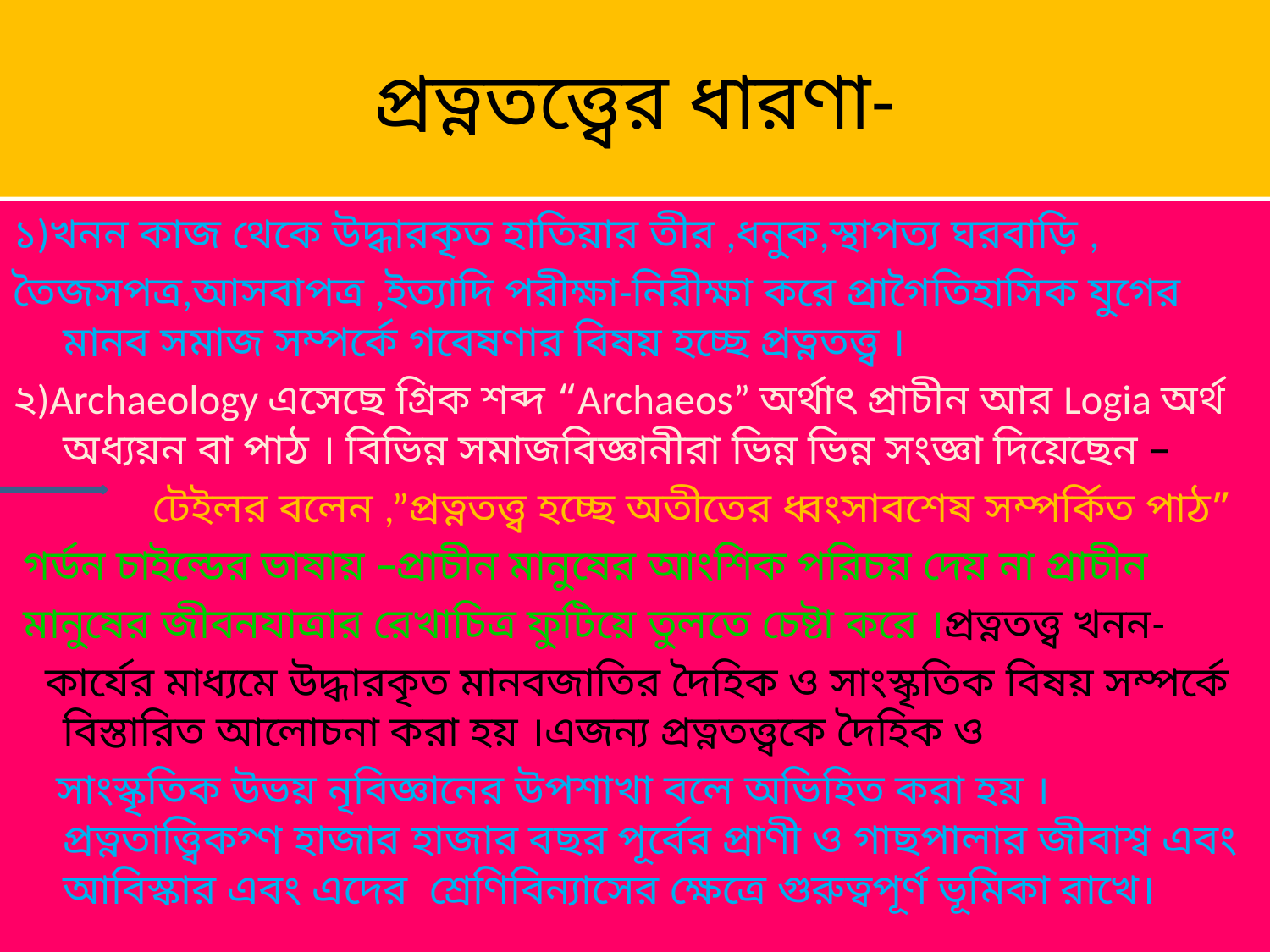

# প্রত্নতত্ত্বের ধারণা-
১)খনন কাজ থেকে উদ্ধারকৃত হাতিয়ার তীর ,ধনুক,স্থাপত্য ঘরবাড়ি ,
তৈজসপত্র,আসবাপত্র ,ইত্যাদি পরীক্ষা-নিরীক্ষা করে প্রাগৈতিহাসিক যুগের মানব সমাজ সম্পর্কে গবেষণার বিষয় হচ্ছে প্রত্নতত্ত্ব ।
২)Archaeology এসেছে গ্রিক শব্দ “Archaeos” অর্থাৎ প্রাচীন আর Logia অর্থ অধ্যয়ন বা পাঠ । বিভিন্ন সমাজবিজ্ঞানীরা ভিন্ন ভিন্ন সংজ্ঞা দিয়েছেন –
             টেইলর বলেন ,”প্রত্নতত্ত্ব হচ্ছে অতীতের ধ্বংসাবশেষ সম্পর্কিত পাঠ”
 গর্ডন চাইল্ডের ভাষায় –প্রাচীন মানুষের আংশিক পরিচয় দেয় না প্রাচীন
 মানুষের জীবনযাত্রার রেখাচিত্র ফুটিয়ে তুলতে চেষ্টা করে ।প্রত্নতত্ত্ব খনন-
   কার্যের মাধ্যমে উদ্ধারকৃত মানবজাতির দৈহিক ও সাংস্কৃতিক বিষয় সম্পর্কে বিস্তারিত আলোচনা করা হয় ।এজন্য প্রত্নতত্ত্বকে দৈহিক ও
    সাংস্কৃতিক উভয় নৃবিজ্ঞানের উপশাখা বলে অভিহিত করা হয় ।প্রত্নতাত্ত্বিকগ্ণ হাজার হাজার বছর পূর্বের প্রাণী ও গাছপালার জীবাশ্ব এবং আবিস্কার এবং এদের  শ্রেণিবিন্যাসের ক্ষেত্রে গুরুত্বপূর্ণ ভূমিকা রাখে।